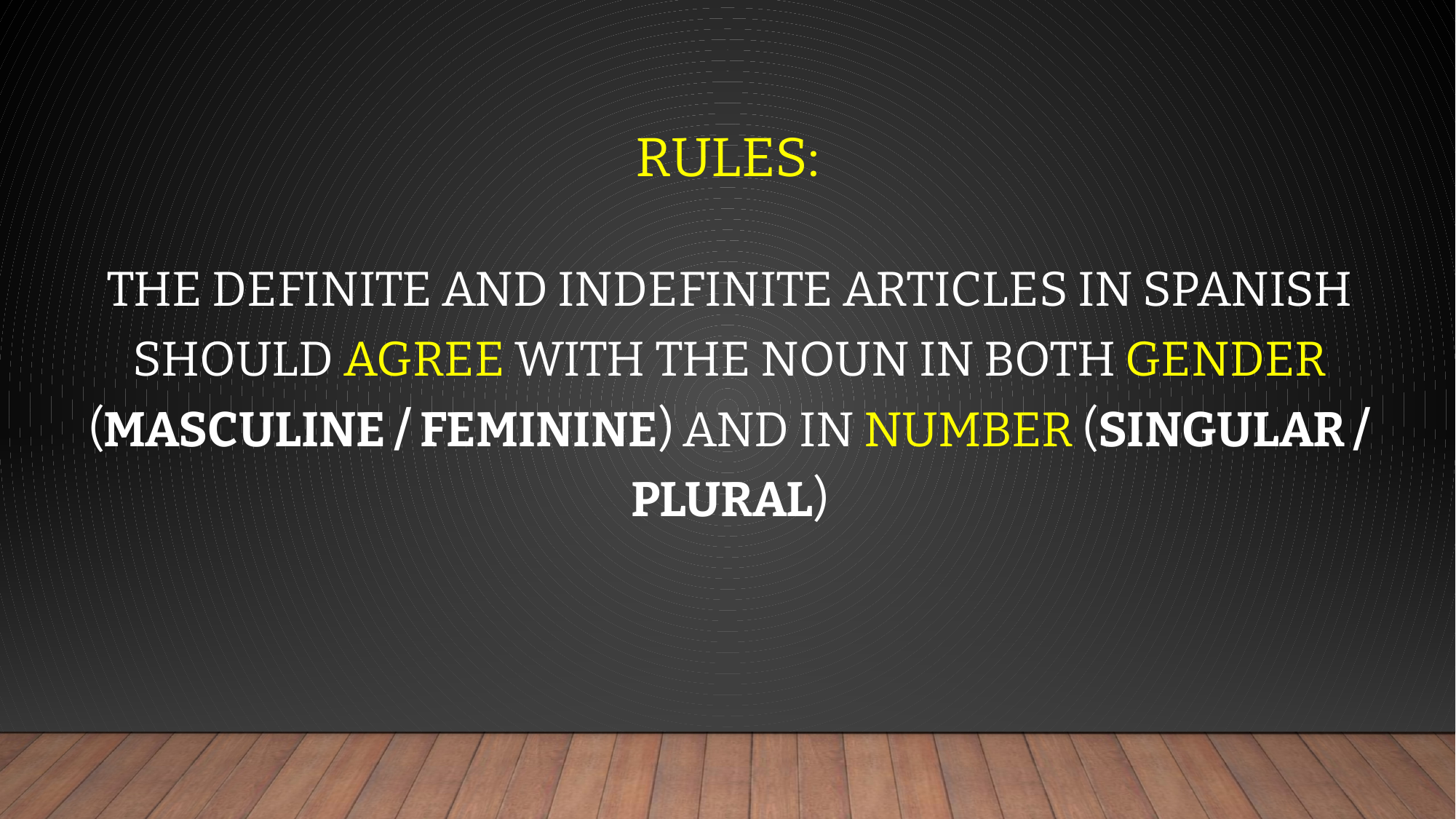

# RULES:
THE DEFINITE AND INDEFINITE ARTICLES IN SPANISH SHOULD AGREE WITH THE NOUN IN BOTH GENDER (MASCULINE / FEMININE) AND IN NUMBER (SINGULAR / PLURAL)